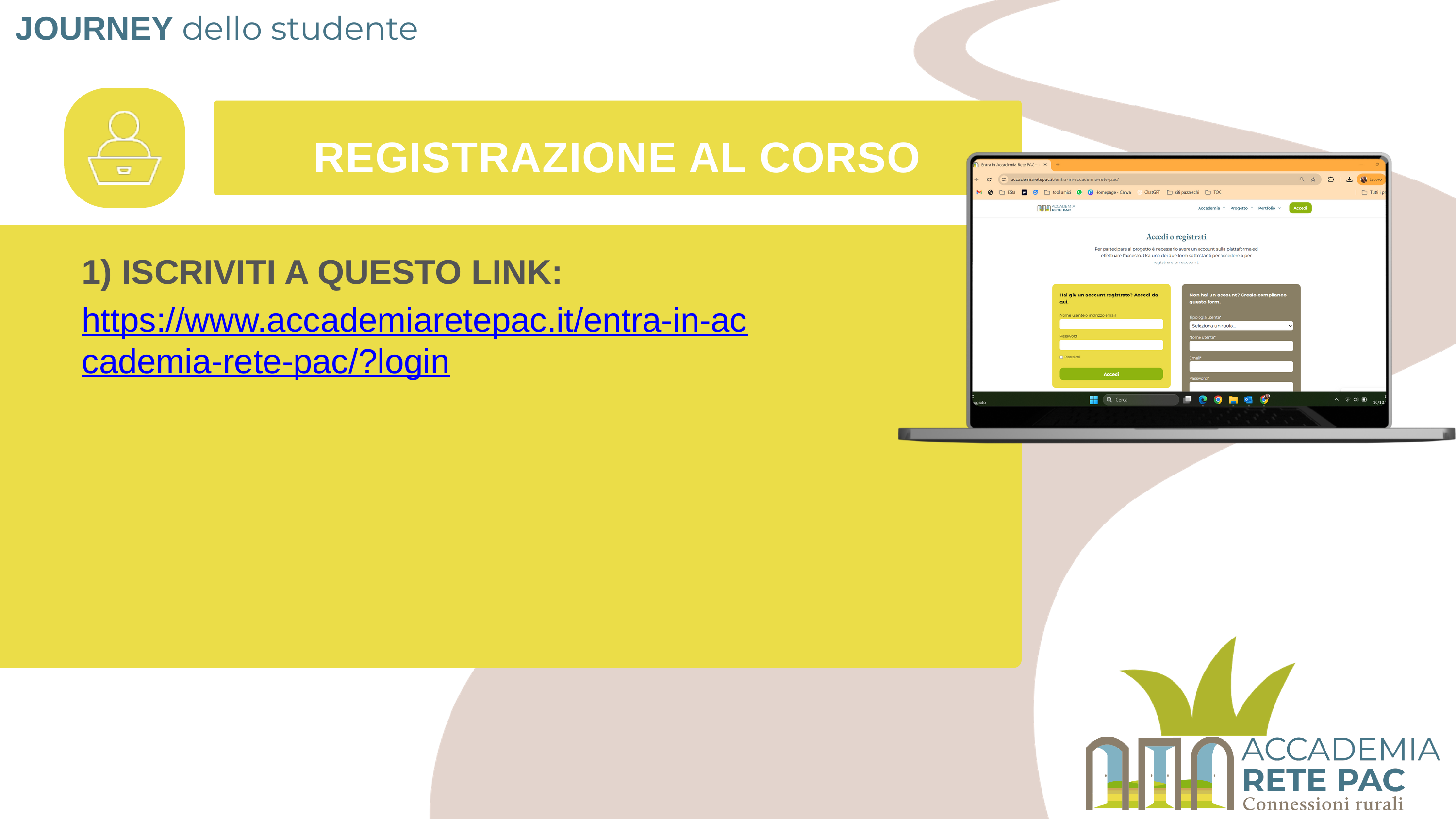

JOURNEY dello studente

REGISTRAZIONE AL CORSO

1) ISCRIVITI A QUESTO LINK:
https://www.accademiaretepac.it/entra-in-accademia-rete-pac/?login